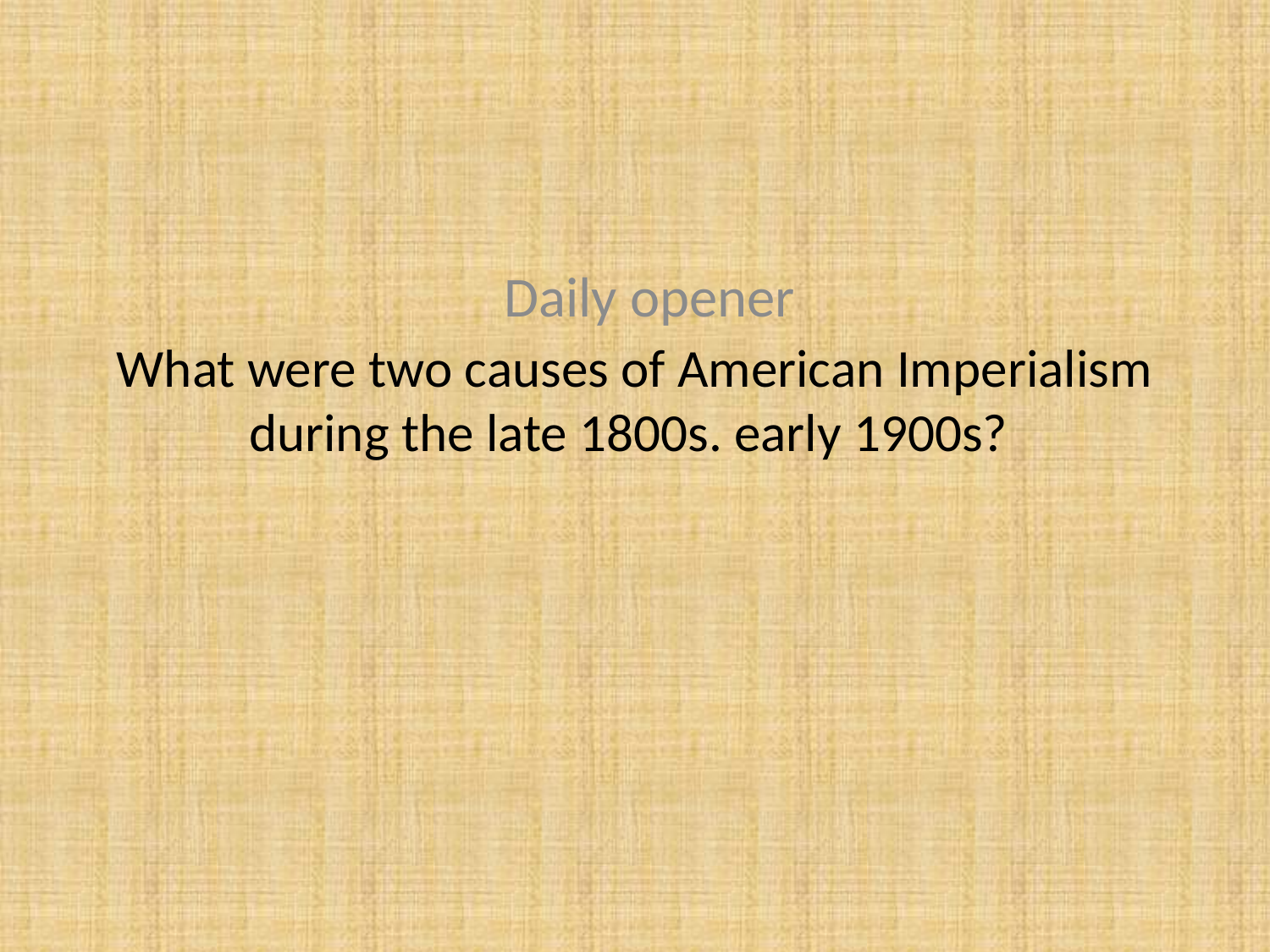

Daily opener
# What were two causes of American Imperialism during the late 1800s. early 1900s?